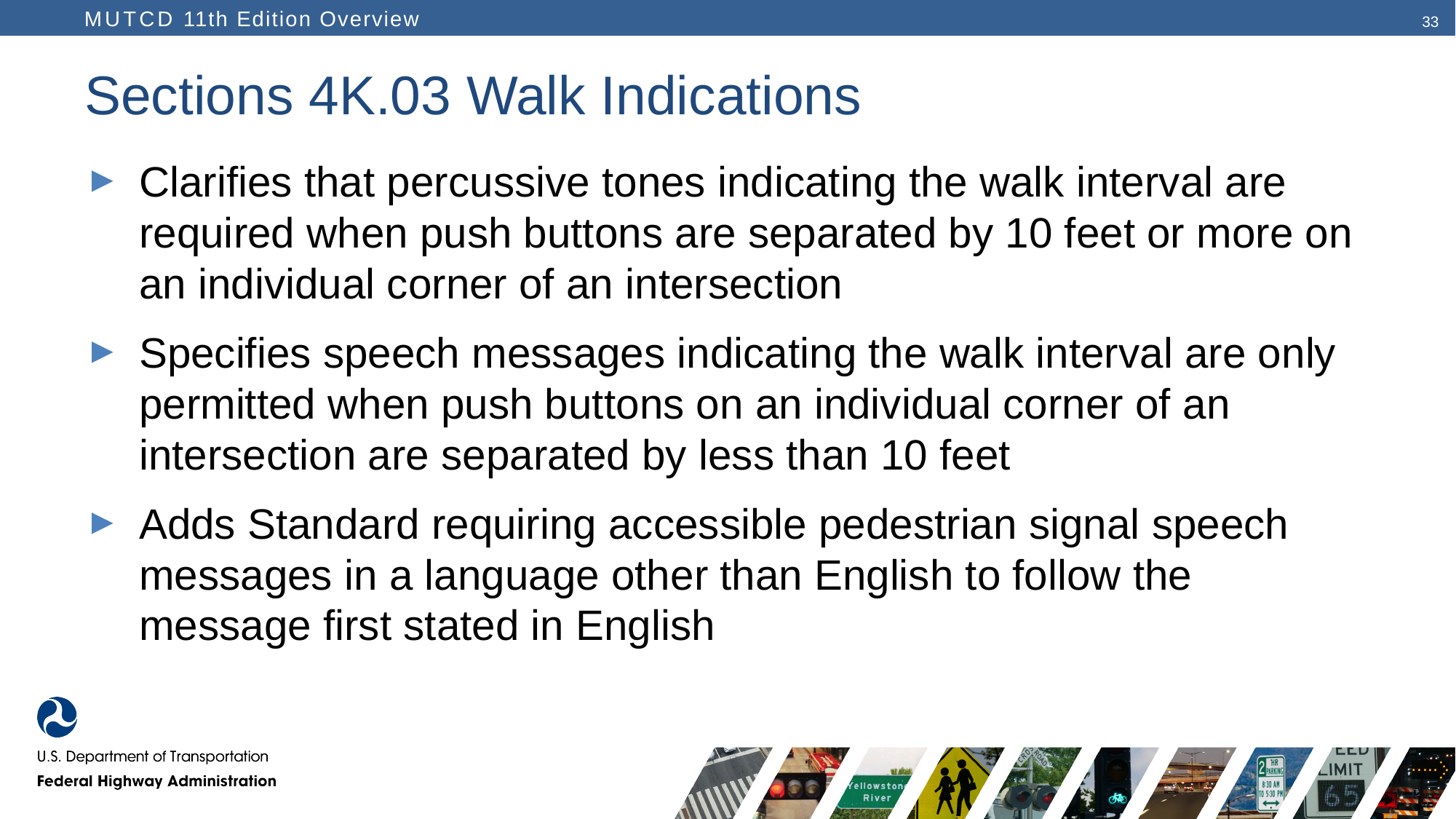

# Sections 4K.03 Walk Indications
Clarifies that percussive tones indicating the walk interval are required when push buttons are separated by 10 feet or more on an individual corner of an intersection
Specifies speech messages indicating the walk interval are only permitted when push buttons on an individual corner of an intersection are separated by less than 10 feet
Adds Standard requiring accessible pedestrian signal speech messages in a language other than English to follow the message first stated in English